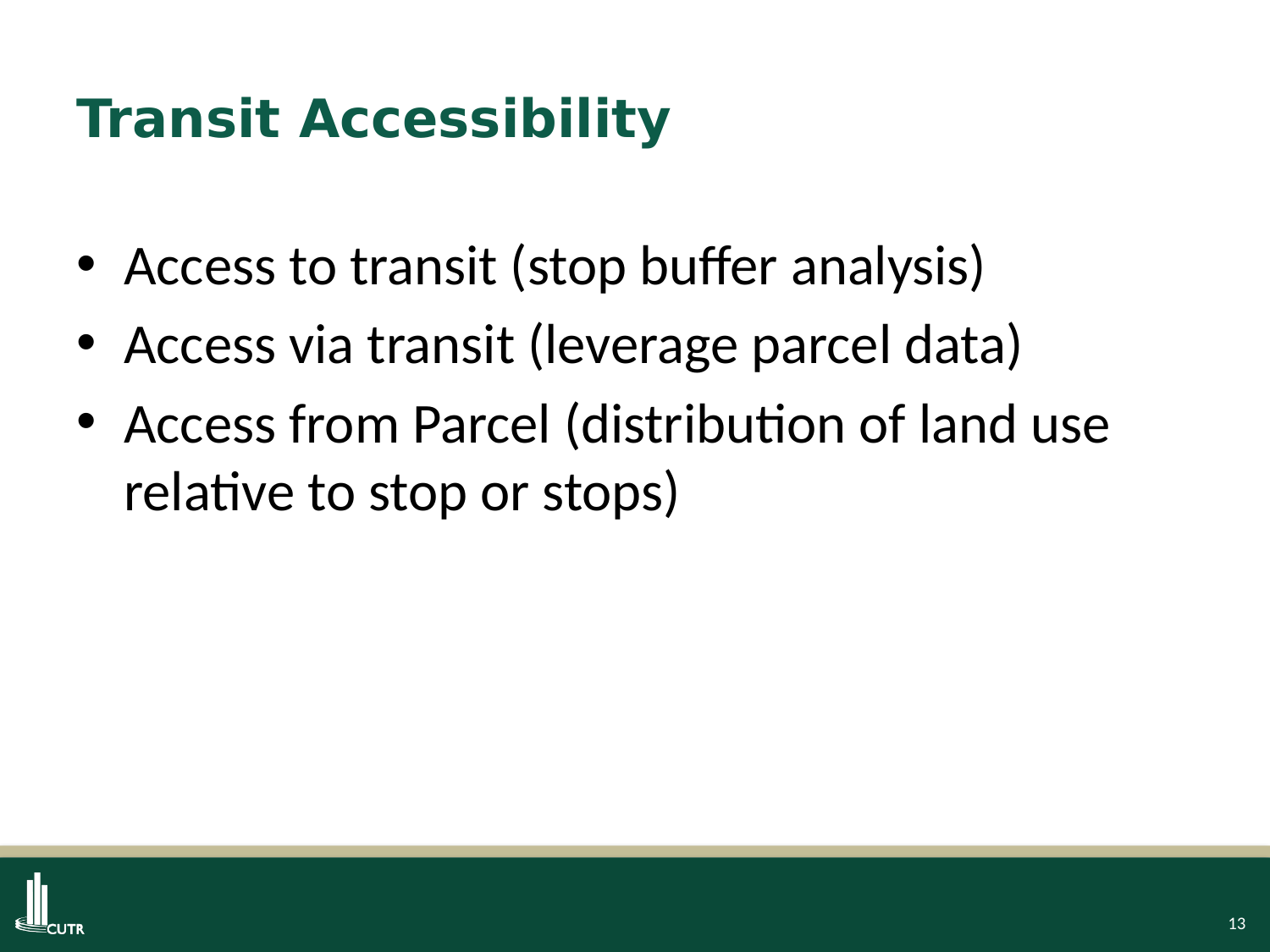

# Transit Accessibility
Access to transit (stop buffer analysis)
Access via transit (leverage parcel data)
Access from Parcel (distribution of land use relative to stop or stops)